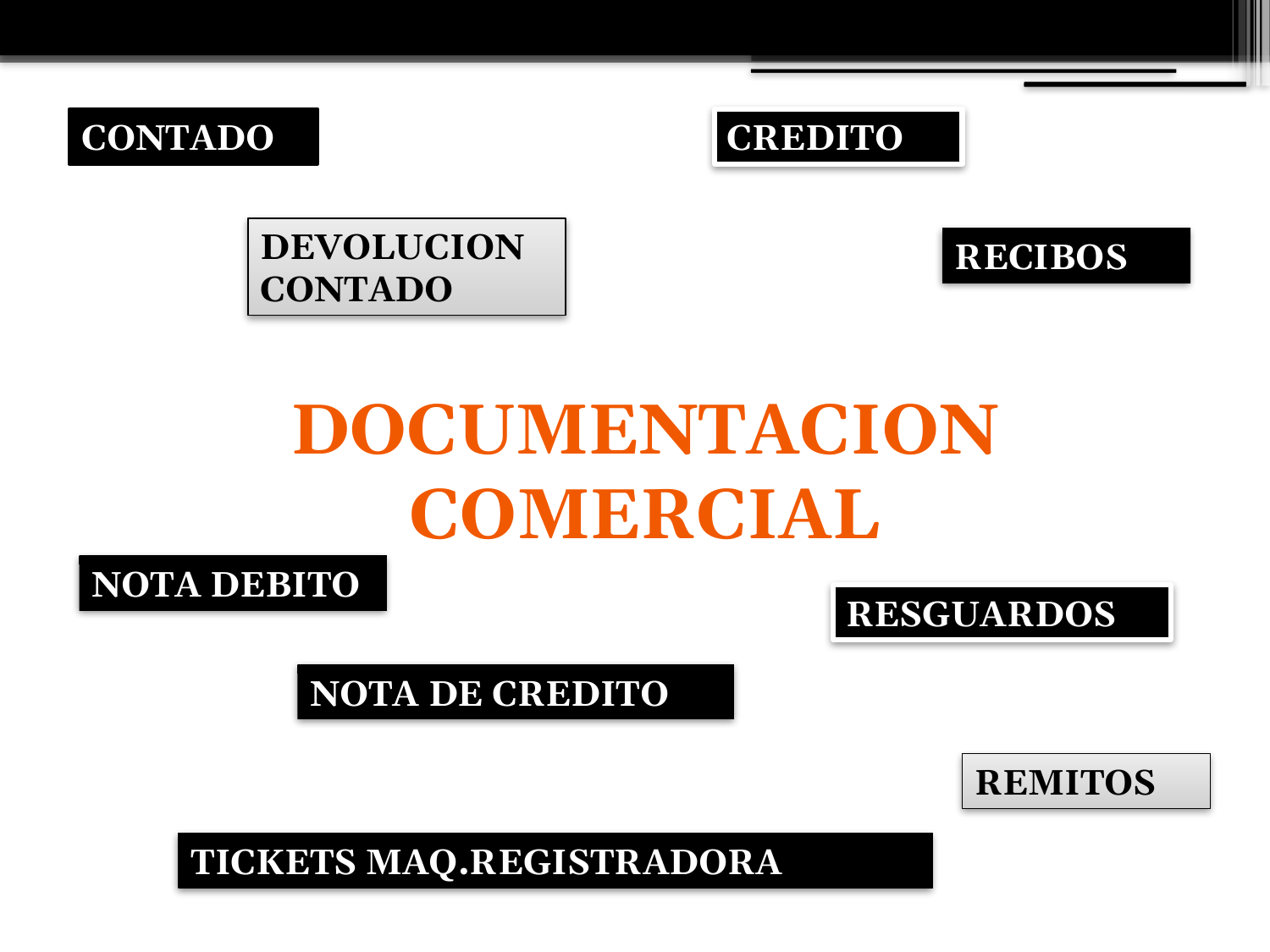

CONTADO
CREDITO
DEVOLUCION CONTADO
RECIBOS
DOCUMENTACION COMERCIAL
NOTA DEBITO
RESGUARDOS
NOTA DE CREDITO
REMITOS
TICKETS MAQ.REGISTRADORA